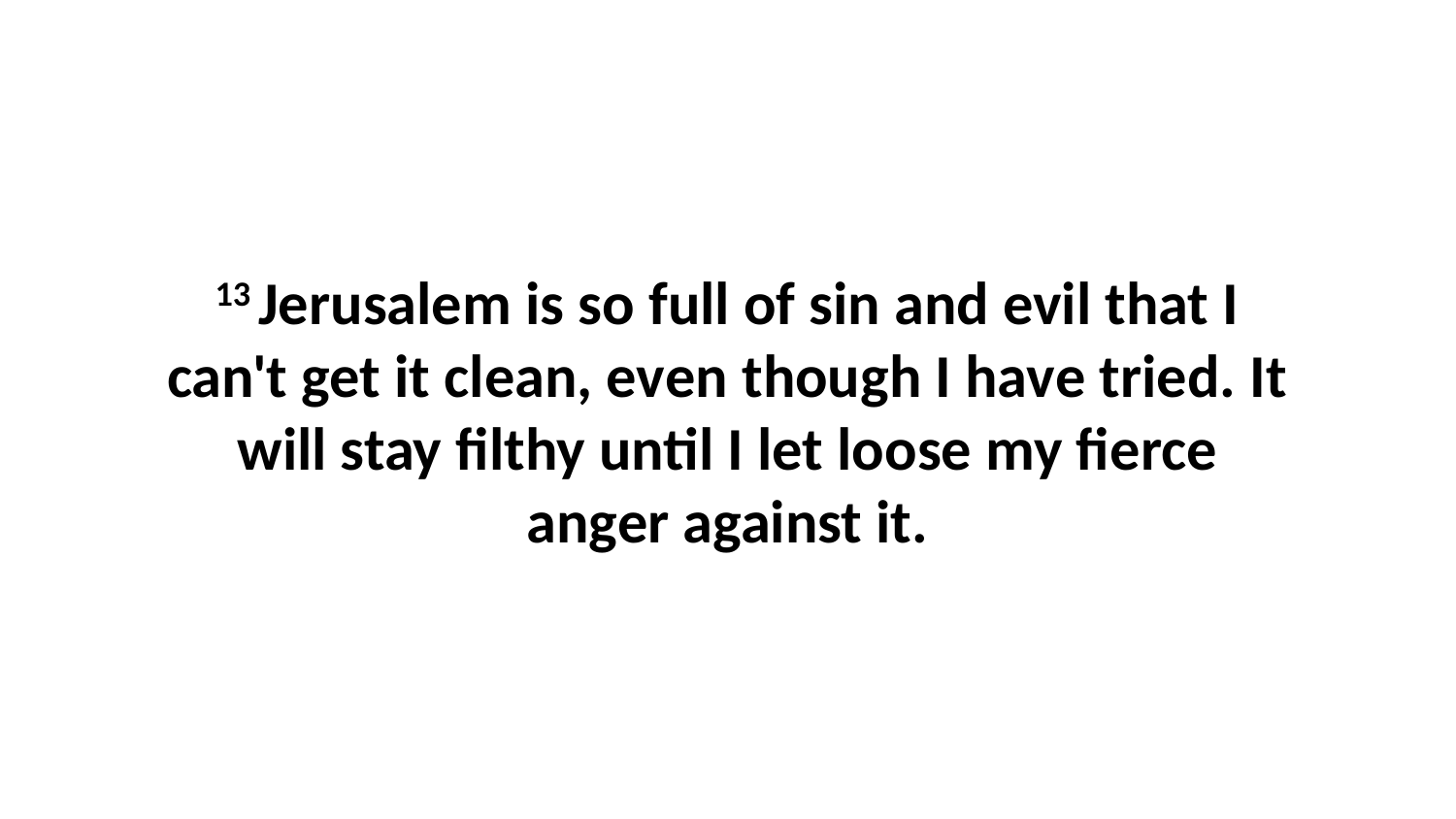

13 Jerusalem is so full of sin and evil that I can't get it clean, even though I have tried. It will stay filthy until I let loose my fierce anger against it.